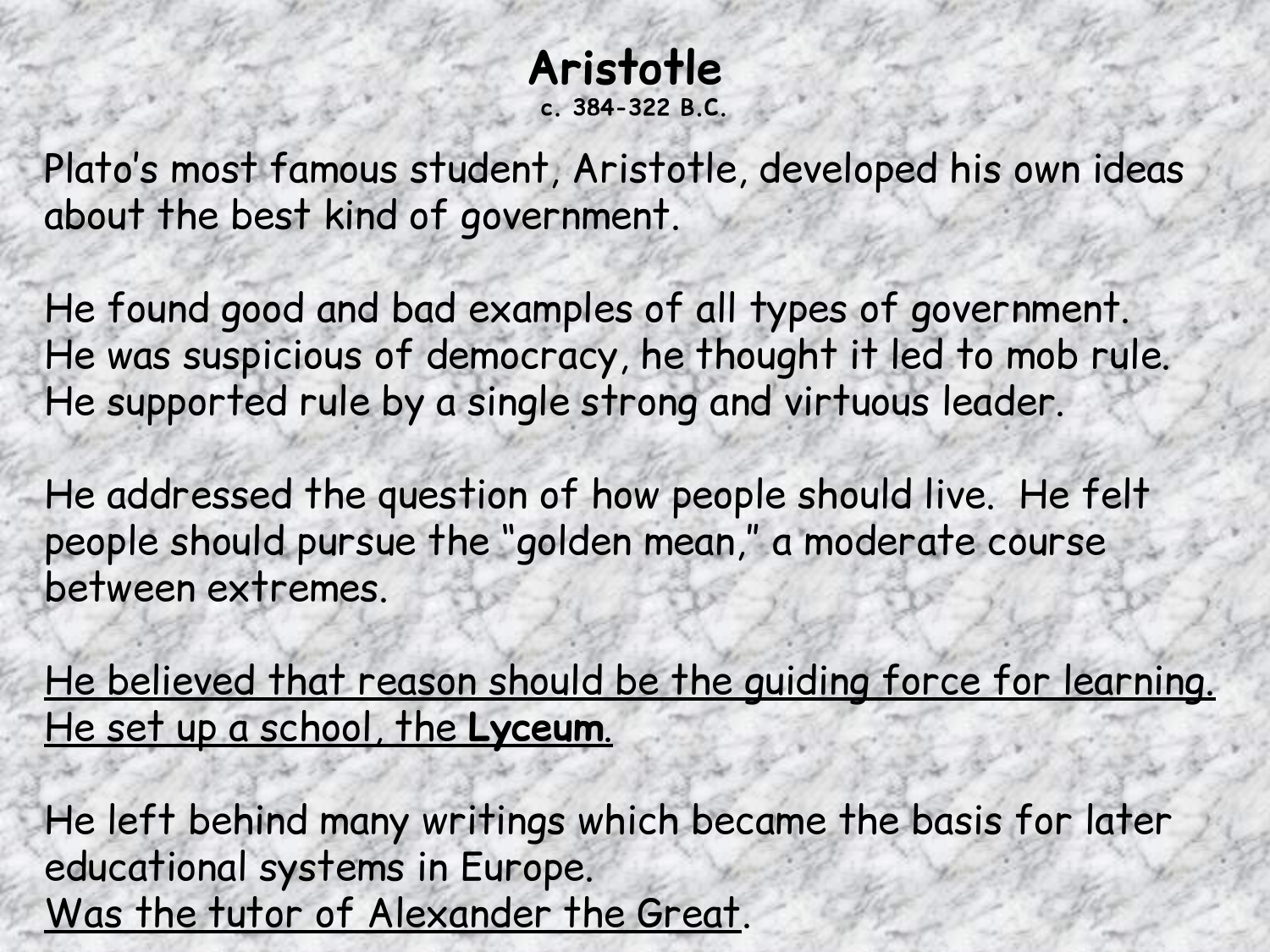

# Aristotle c. 384-322 B.C.
Plato’s most famous student, Aristotle, developed his own ideas about the best kind of government.

He found good and bad examples of all types of government.
He was suspicious of democracy, he thought it led to mob rule.
He supported rule by a single strong and virtuous leader.

He addressed the question of how people should live.  He felt people should pursue the “golden mean,” a moderate course between extremes.

He believed that reason should be the guiding force for learning.
He set up a school, the Lyceum.

He left behind many writings which became the basis for later educational systems in Europe.
Was the tutor of Alexander the Great.